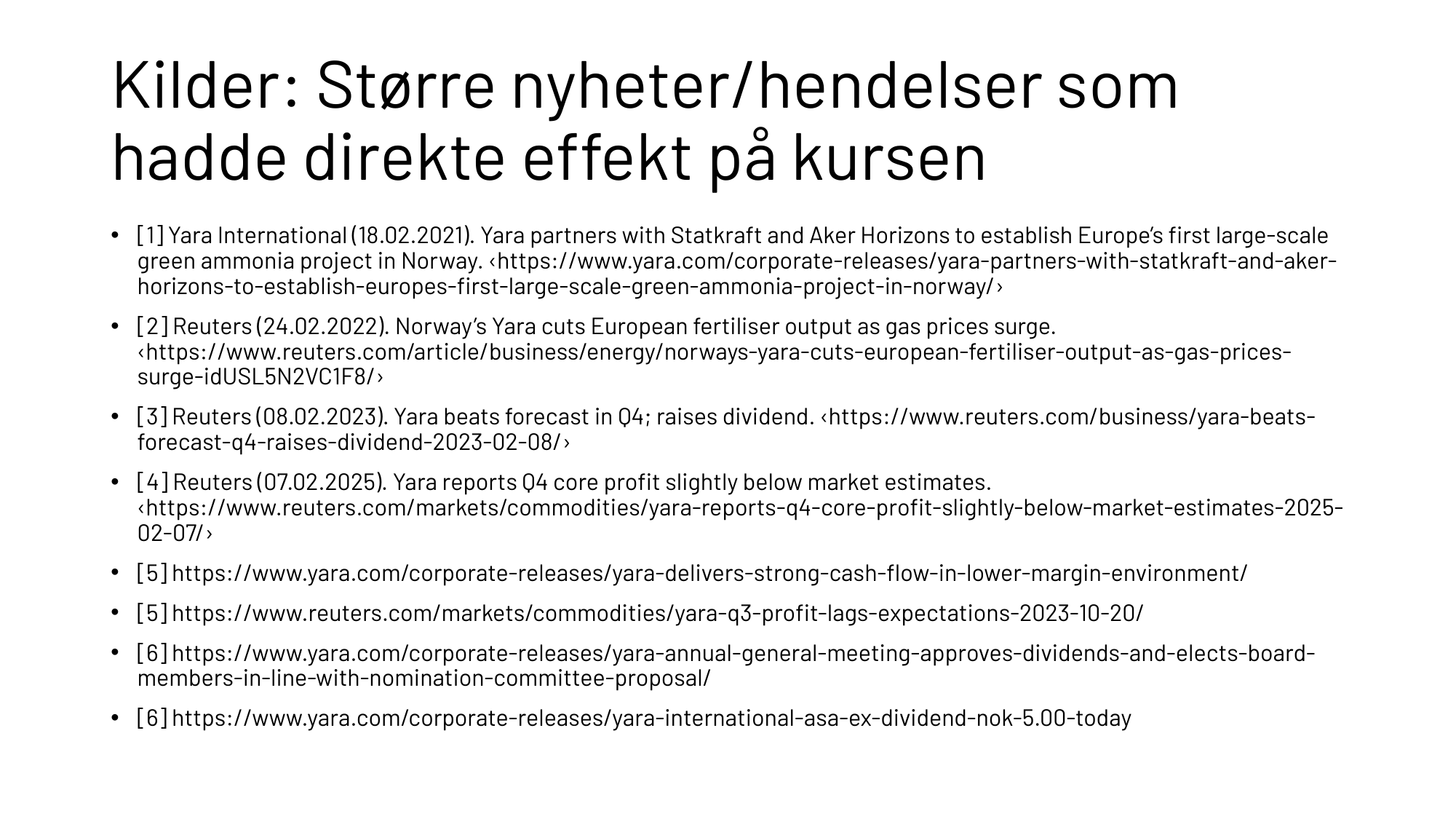

# Kilder: Større nyheter/hendelser som hadde direkte effekt på kursen
[1] Yara International (18.02.2021). Yara partners with Statkraft and Aker Horizons to establish Europe’s first large-scale green ammonia project in Norway. ‹https://www.yara.com/corporate-releases/yara-partners-with-statkraft-and-aker-horizons-to-establish-europes-first-large-scale-green-ammonia-project-in-norway/›
[2] Reuters (24.02.2022). Norway’s Yara cuts European fertiliser output as gas prices surge. ‹https://www.reuters.com/article/business/energy/norways-yara-cuts-european-fertiliser-output-as-gas-prices-surge-idUSL5N2VC1F8/›
[3] Reuters (08.02.2023). Yara beats forecast in Q4; raises dividend. ‹https://www.reuters.com/business/yara-beats-forecast-q4-raises-dividend-2023-02-08/›
[4] Reuters (07.02.2025). Yara reports Q4 core profit slightly below market estimates. ‹https://www.reuters.com/markets/commodities/yara-reports-q4-core-profit-slightly-below-market-estimates-2025-02-07/›
[5] https://www.yara.com/corporate-releases/yara-delivers-strong-cash-flow-in-lower-margin-environment/
[5] https://www.reuters.com/markets/commodities/yara-q3-profit-lags-expectations-2023-10-20/
[6] https://www.yara.com/corporate-releases/yara-annual-general-meeting-approves-dividends-and-elects-board-members-in-line-with-nomination-committee-proposal/
[6] https://www.yara.com/corporate-releases/yara-international-asa-ex-dividend-nok-5.00-today